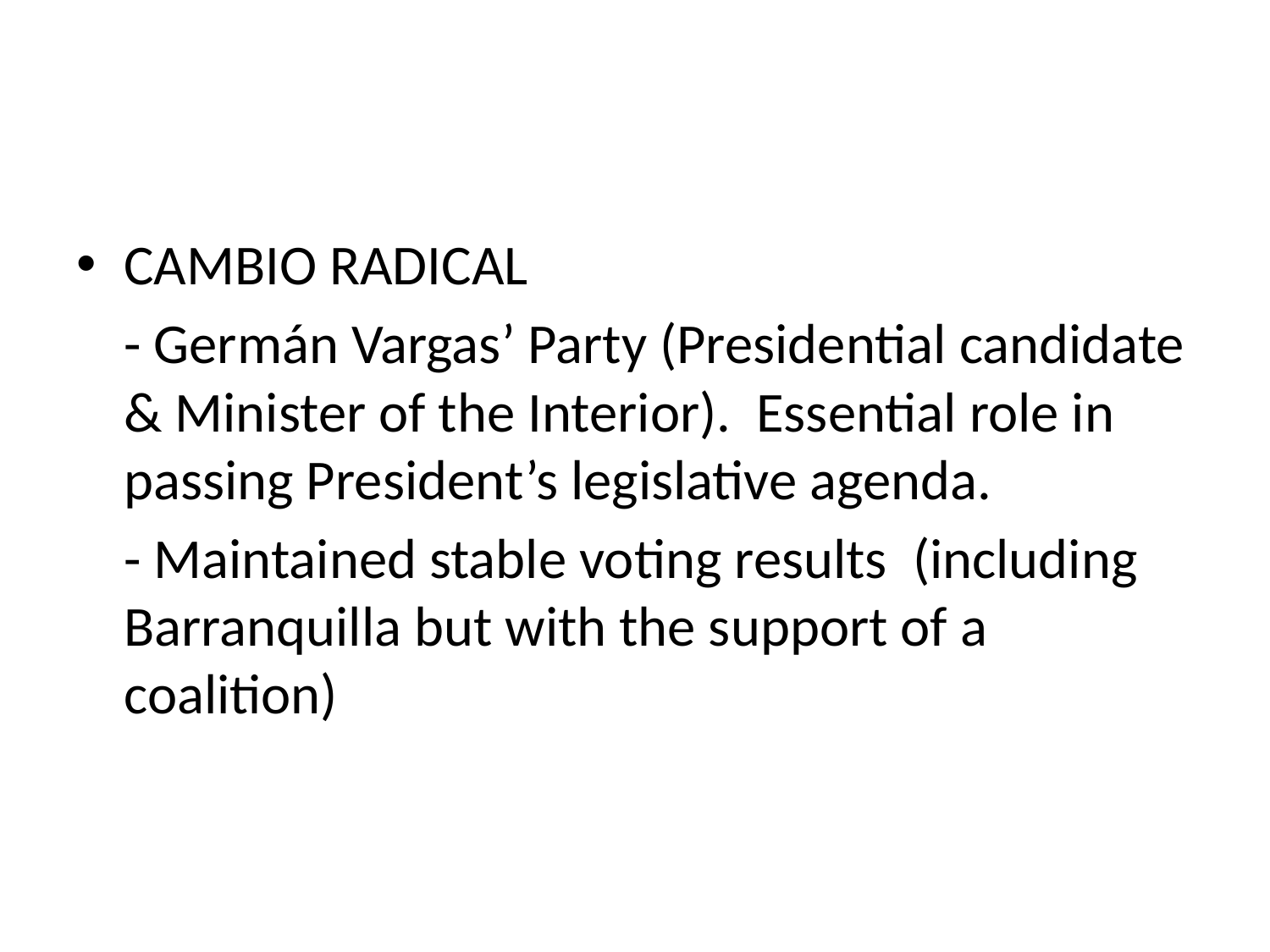

CAMBIO RADICAL
	- Germán Vargas’ Party (Presidential candidate & Minister of the Interior).  Essential role in passing President’s legislative agenda.
	- Maintained stable voting results  (including Barranquilla but with the support of a coalition)